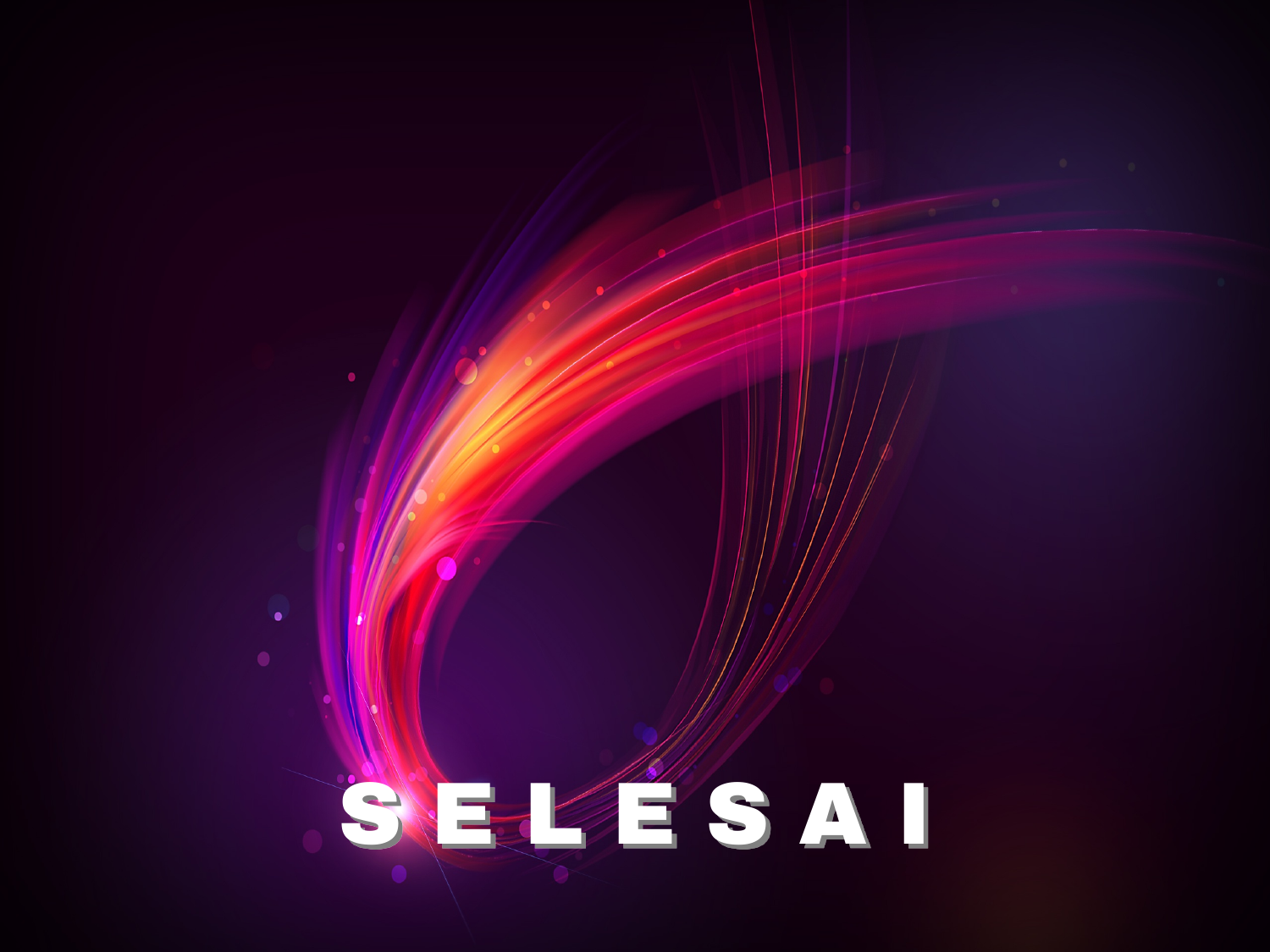

# S E L E S A I